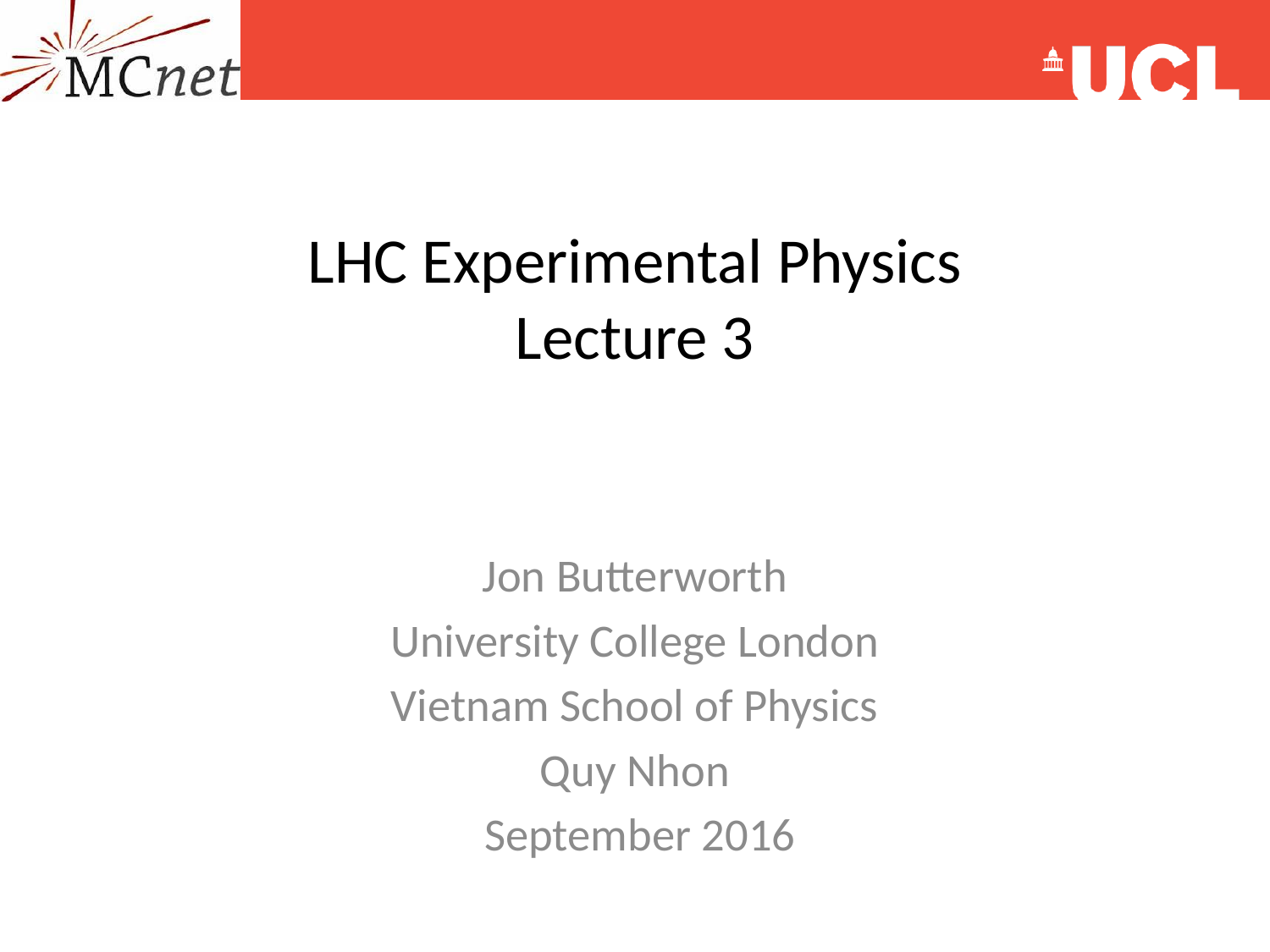

# LHC Experimental Physics Lecture 3
Jon Butterworth
University College London
Vietnam School of Physics
Quy Nhon
 September 2016